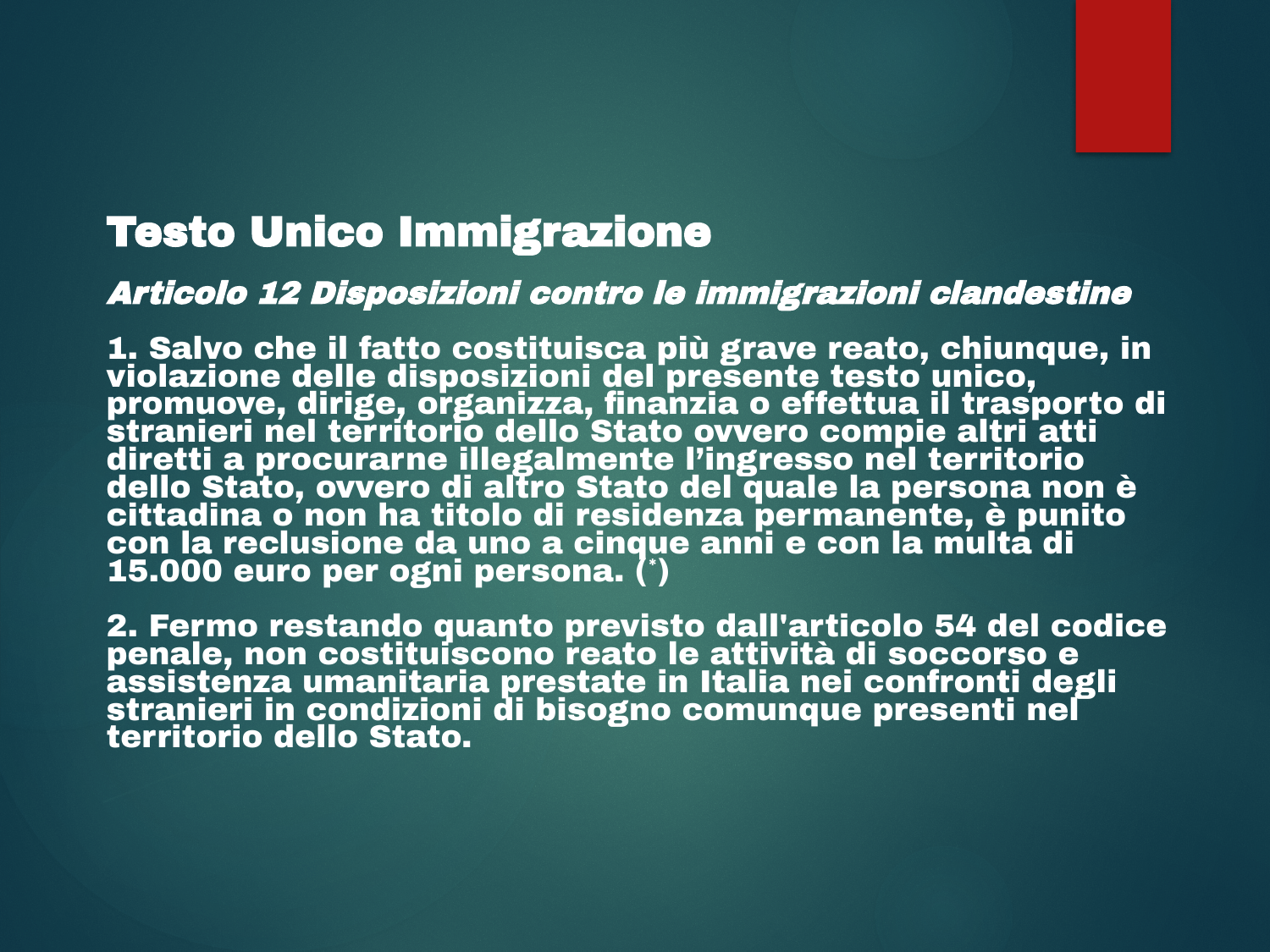

Testo Unico Immigrazione

Articolo 12 Disposizioni contro le immigrazioni clandestine

1. Salvo che il fatto costituisca più grave reato, chiunque, in violazione delle disposizioni del presente testo unico, promuove, dirige, organizza, finanzia o effettua il trasporto di stranieri nel territorio dello Stato ovvero compie altri atti diretti a procurarne illegalmente l’ingresso nel territorio dello Stato, ovvero di altro Stato del quale la persona non è cittadina o non ha titolo di residenza permanente, è punito con la reclusione da uno a cinque anni e con la multa di 15.000 euro per ogni persona. (*)

2. Fermo restando quanto previsto dall'articolo 54 del codice penale, non costituiscono reato le attività di soccorso e assistenza umanitaria prestate in Italia nei confronti degli stranieri in condizioni di bisogno comunque presenti nel territorio dello Stato.